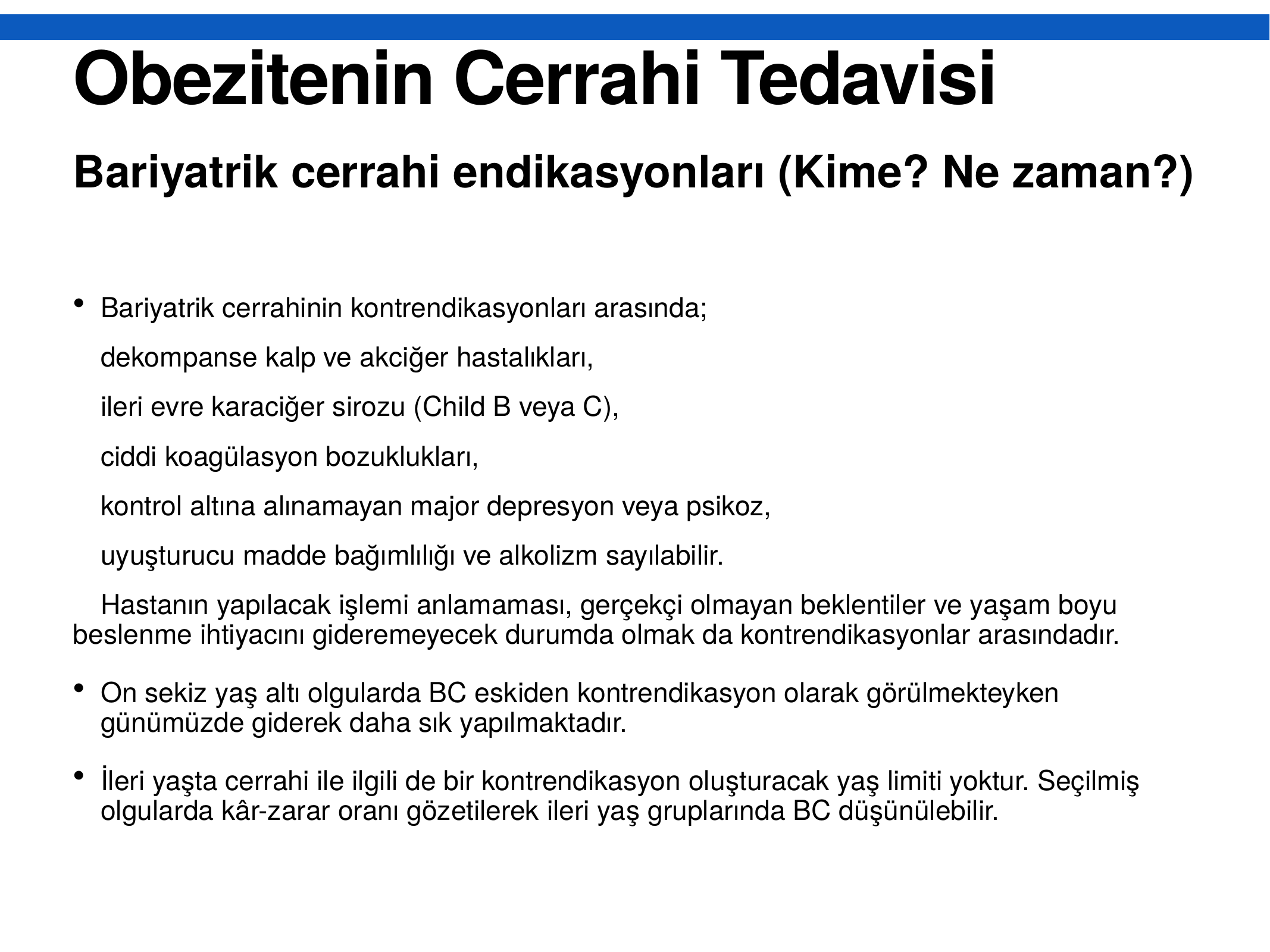

# Obezitenin Cerrahi Tedavisi
Bariyatrik cerrahi endikasyonları (Kime? Ne zaman?)
Bariyatrik cerrahinin kontrendikasyonları arasında;
dekompanse kalp ve akciğer hastalıkları,
ileri evre karaciğer sirozu (Child B veya C),
ciddi koagülasyon bozuklukları,
kontrol altına alınamayan major depresyon veya psikoz,
uyuşturucu madde bağımlılığı ve alkolizm sayılabilir.
Hastanın yapılacak işlemi anlamaması, gerçekçi olmayan beklentiler ve yaşam boyu beslenme ihtiyacını gideremeyecek durumda olmak da kontrendikasyonlar arasındadır.
On sekiz yaş altı olgularda BC eskiden kontrendikasyon olarak görülmekteyken günümüzde giderek daha sık yapılmaktadır.
İleri yaşta cerrahi ile ilgili de bir kontrendikasyon oluşturacak yaş limiti yoktur. Seçilmiş olgularda kâr-zarar oranı gözetilerek ileri yaş gruplarında BC düşünülebilir.